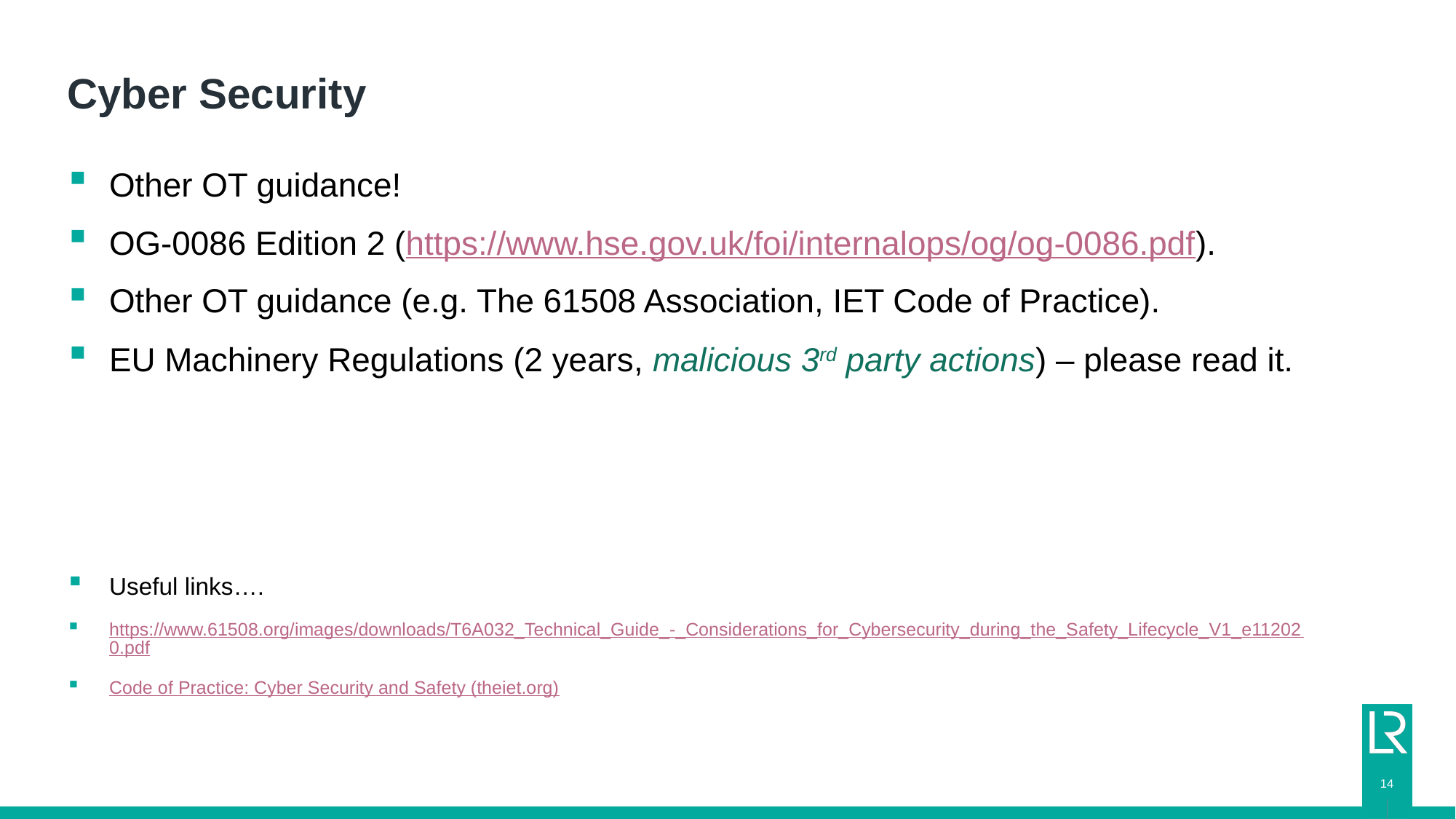

# Cyber Security
Other OT guidance!
OG-0086 Edition 2 (https://www.hse.gov.uk/foi/internalops/og/og-0086.pdf).
Other OT guidance (e.g. The 61508 Association, IET Code of Practice).
EU Machinery Regulations (2 years, malicious 3rd party actions) – please read it.

Useful links….
https://www.61508.org/images/downloads/T6A032_Technical_Guide_-_Considerations_for_Cybersecurity_during_the_Safety_Lifecycle_V1_e112020.pdf
Code of Practice: Cyber Security and Safety (theiet.org)

14